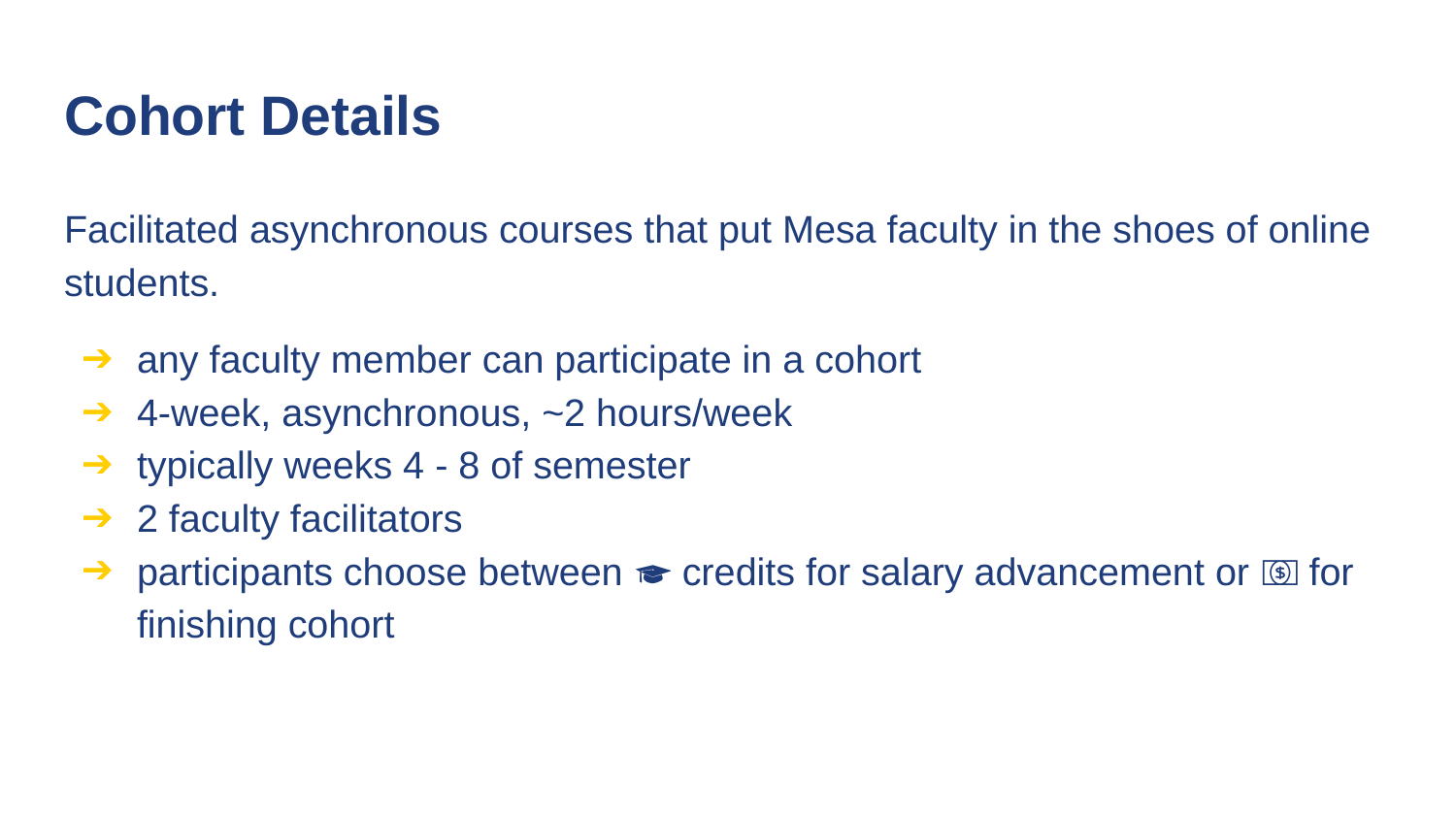

# Cohort Details
Facilitated asynchronous courses that put Mesa faculty in the shoes of online students.
any faculty member can participate in a cohort
4-week, asynchronous, ~2 hours/week
typically weeks 4 - 8 of semester
2 faculty facilitators
participants choose between 🎓 credits for salary advancement or 💵 for finishing cohort